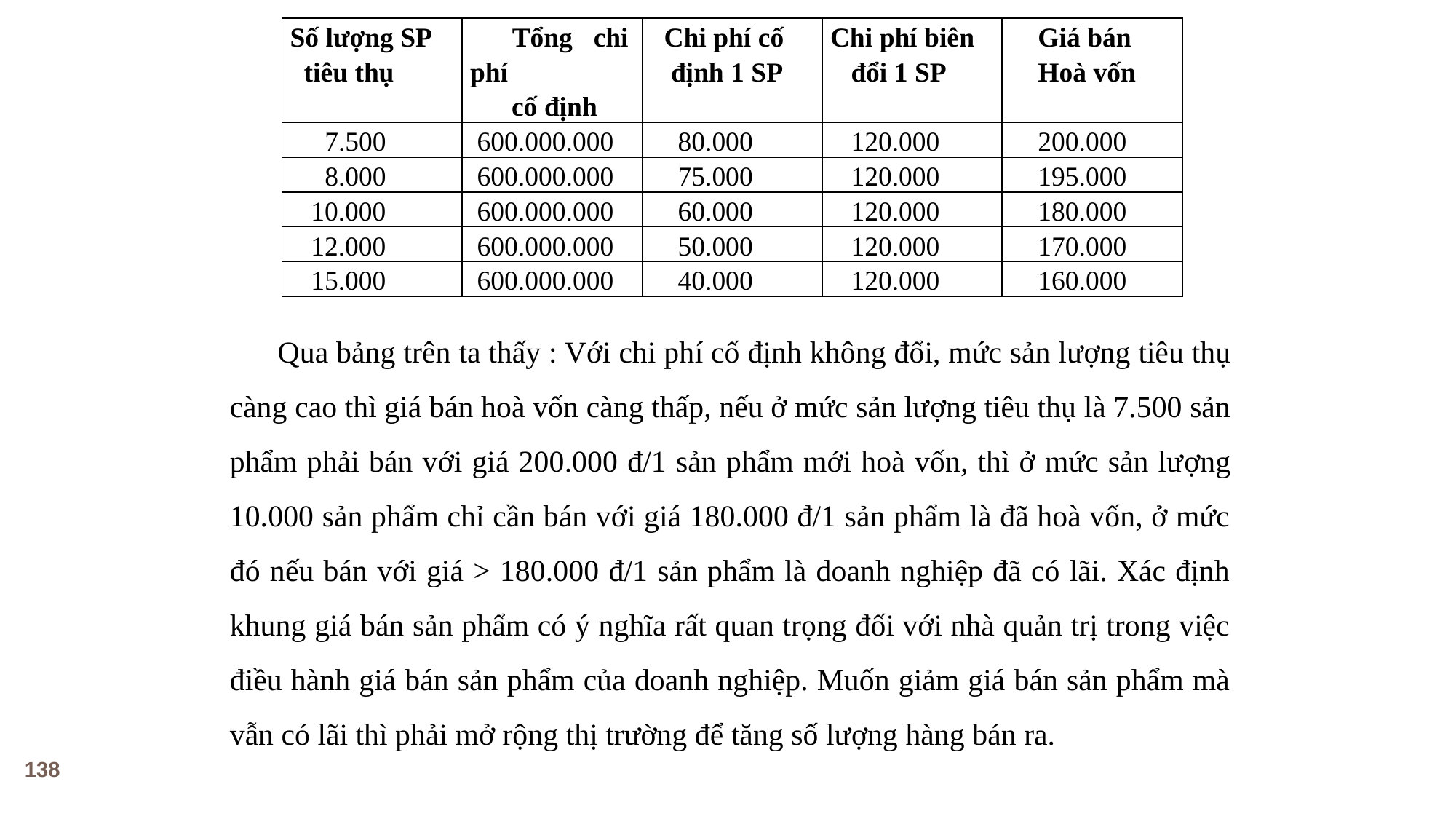

| Số lượng SP tiêu thụ | Tổng chi phí cố định | Chi phí cố định 1 SP | Chi phí biên đổi 1 SP | Giá bán Hoà vốn |
| --- | --- | --- | --- | --- |
| 7.500 | 600.000.000 | 80.000 | 120.000 | 200.000 |
| 8.000 | 600.000.000 | 75.000 | 120.000 | 195.000 |
| 10.000 | 600.000.000 | 60.000 | 120.000 | 180.000 |
| 12.000 | 600.000.000 | 50.000 | 120.000 | 170.000 |
| 15.000 | 600.000.000 | 40.000 | 120.000 | 160.000 |
      Qua bảng trên ta thấy : Với chi phí cố định không đổi, mức sản lượng tiêu thụ càng cao thì giá bán hoà vốn càng thấp, nếu ở mức sản lượng tiêu thụ là 7.500 sản phẩm phải bán với giá 200.000 đ/1 sản phẩm mới hoà vốn, thì ở mức sản lượng 10.000 sản phẩm chỉ cần bán với giá 180.000 đ/1 sản phẩm là đã hoà vốn, ở mức đó nếu bán với giá > 180.000 đ/1 sản phẩm là doanh nghiệp đã có lãi. Xác định khung giá bán sản phẩm có ý nghĩa rất quan trọng đối với nhà quản trị trong việc điều hành giá bán sản phẩm của doanh nghiệp. Muốn giảm giá bán sản phẩm mà vẫn có lãi thì phải mở rộng thị trường để tăng số lượng hàng bán ra.
138